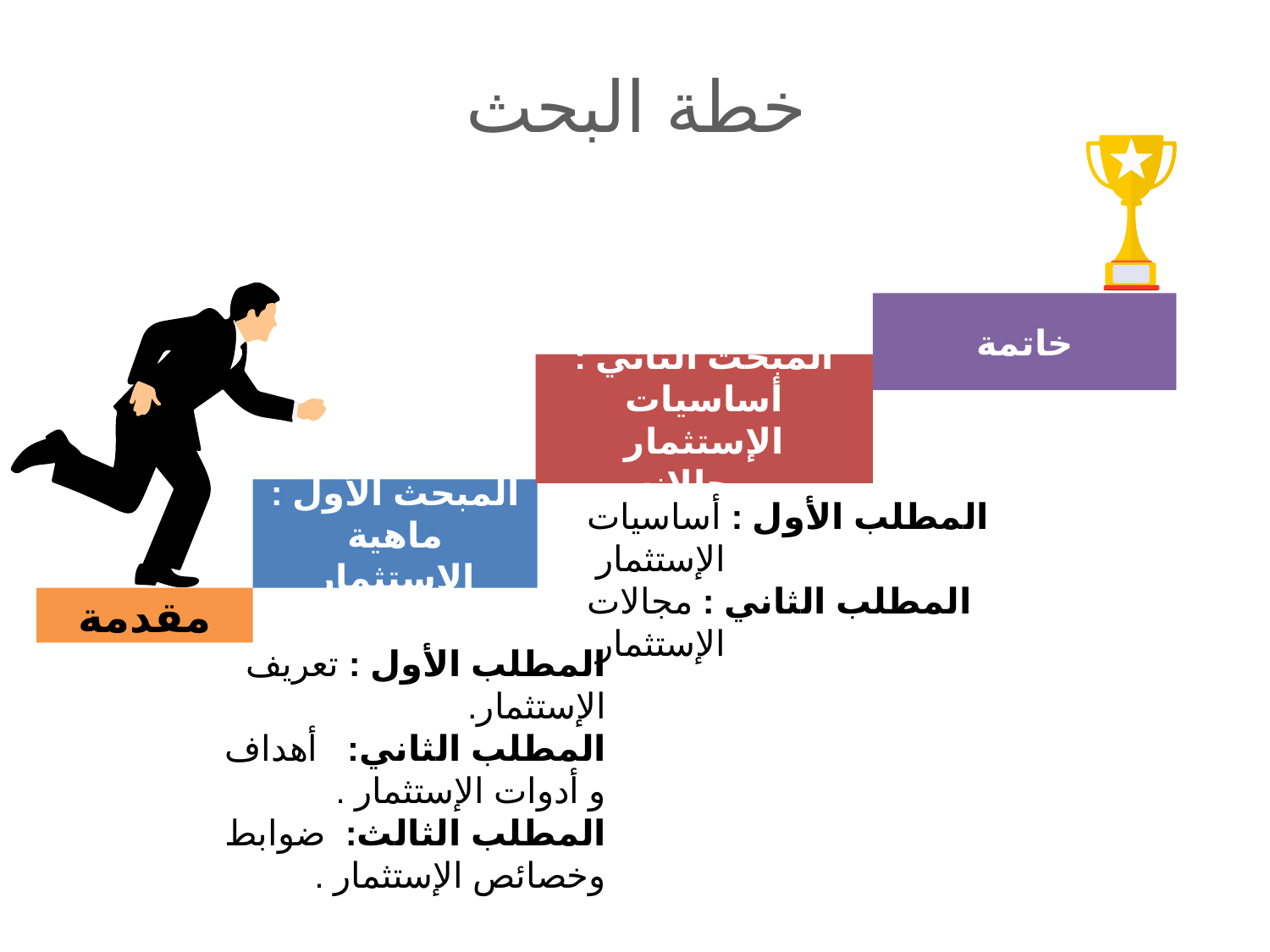

خطة البحث

خاتمة
المبحث الثاني : أساسيات الإستثمار ومجالانه
المبحث الأول : ماهية الإستثمار
مقدمة

المطلب الأول : أساسيات الإستثمار
المطلب الثاني : مجالات الإستثمار

المطلب الأول : تعريف الإستثمار.
المطلب الثاني:   أهداف و أدوات الإستثمار .
المطلب الثالث:  ضوابط وخصائص الإستثمار .